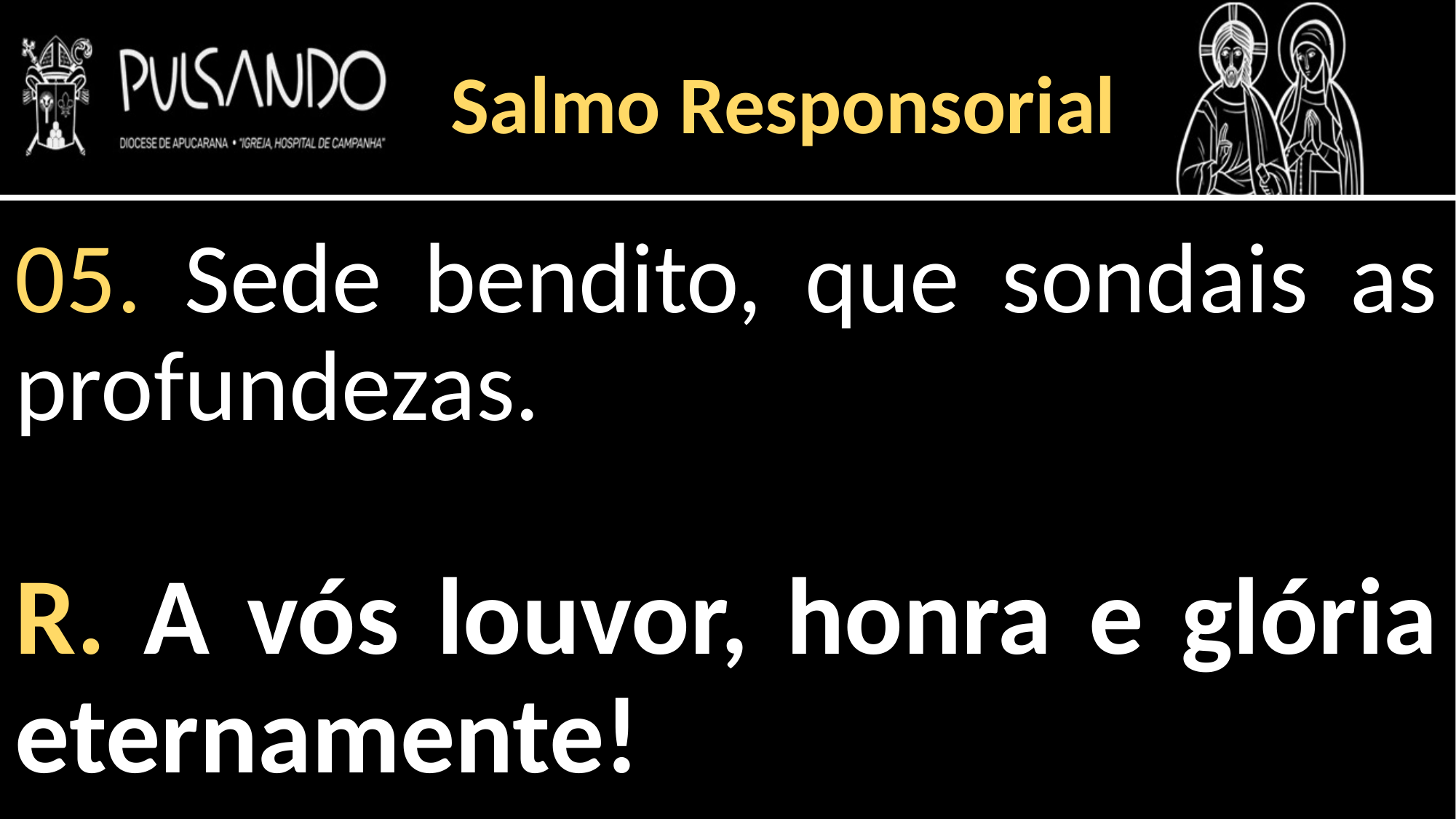

Salmo Responsorial
05. Sede bendito, que sondais as profundezas.

R. A vós louvor, honra e glória eternamente!